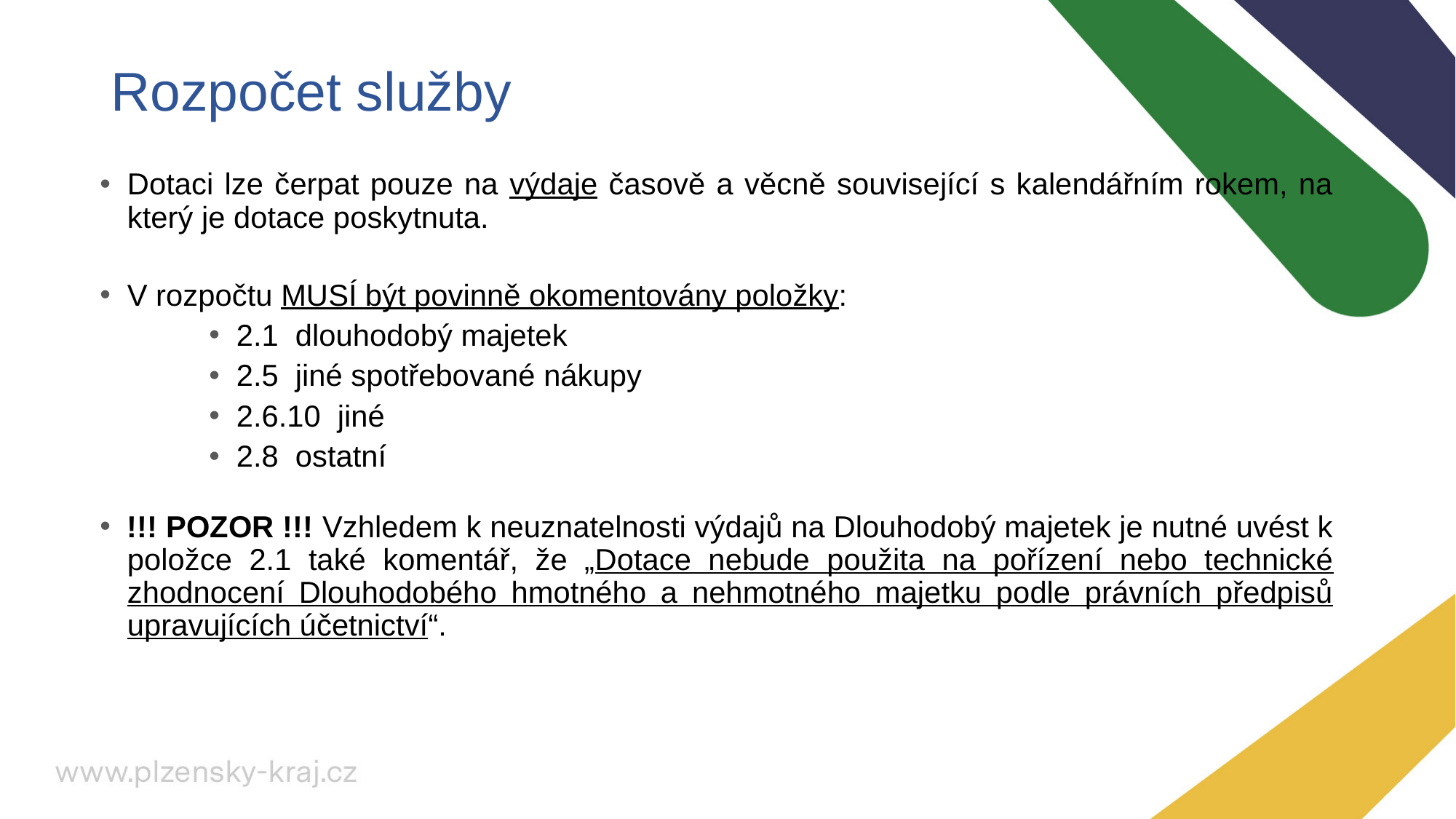

# Rozpočet služby
Dotaci lze čerpat pouze na výdaje časově a věcně související s kalendářním rokem, na který je dotace poskytnuta.

V rozpočtu MUSÍ být povinně okomentovány položky:
2.1  dlouhodobý majetek
2.5  jiné spotřebované nákupy
2.6.10  jiné
2.8  ostatní

!!! POZOR !!! Vzhledem k neuznatelnosti výdajů na Dlouhodobý majetek je nutné uvést k položce 2.1 také komentář, že „Dotace nebude použita na pořízení nebo technické zhodnocení Dlouhodobého hmotného a nehmotného majetku podle právních předpisů upravujících účetnictví“.